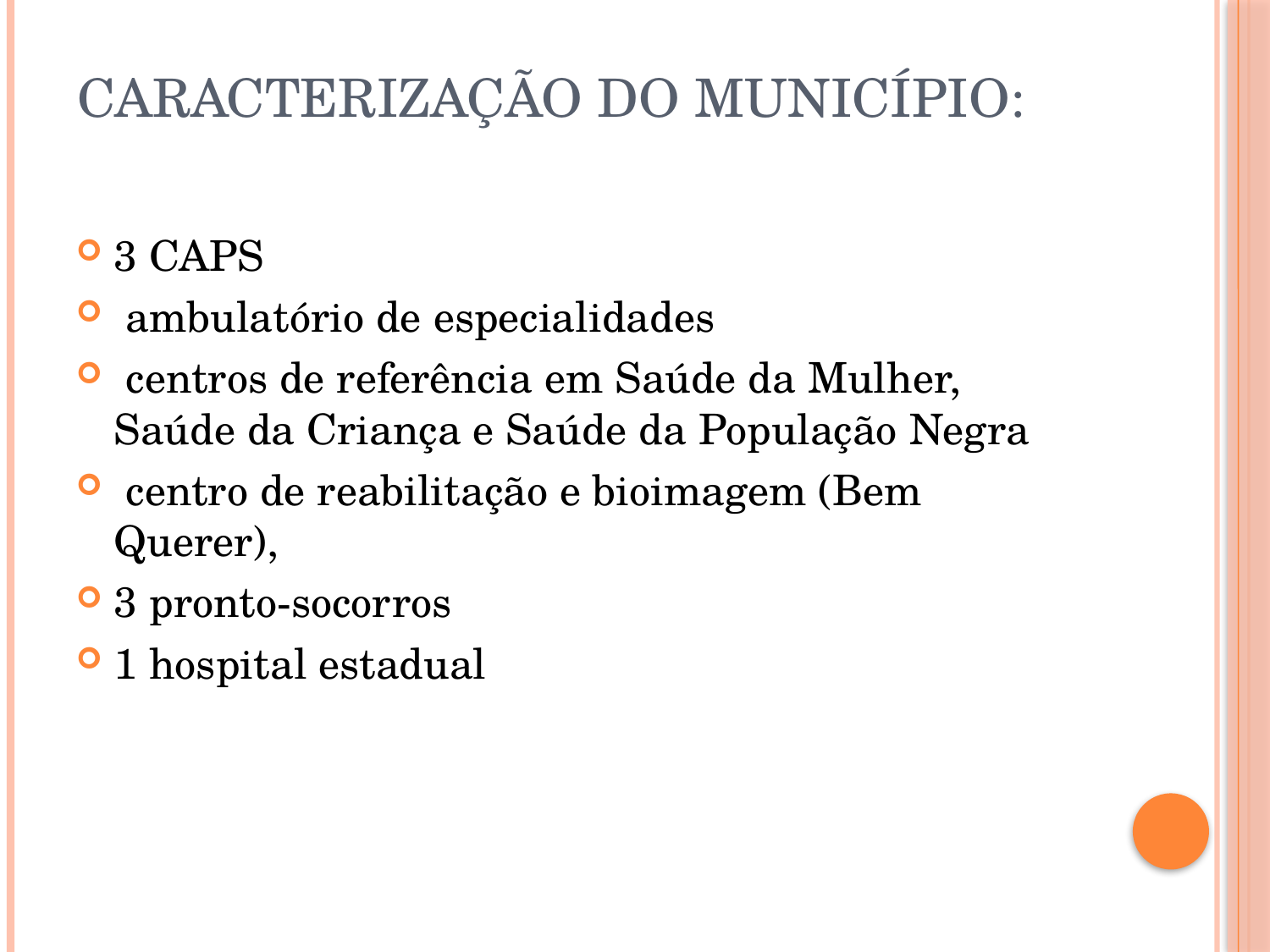

# CARACTERIZAÇÃO DO MUNICÍPIO:
3 CAPS
 ambulatório de especialidades
 centros de referência em Saúde da Mulher, Saúde da Criança e Saúde da População Negra
 centro de reabilitação e bioimagem (Bem Querer),
3 pronto-socorros
1 hospital estadual